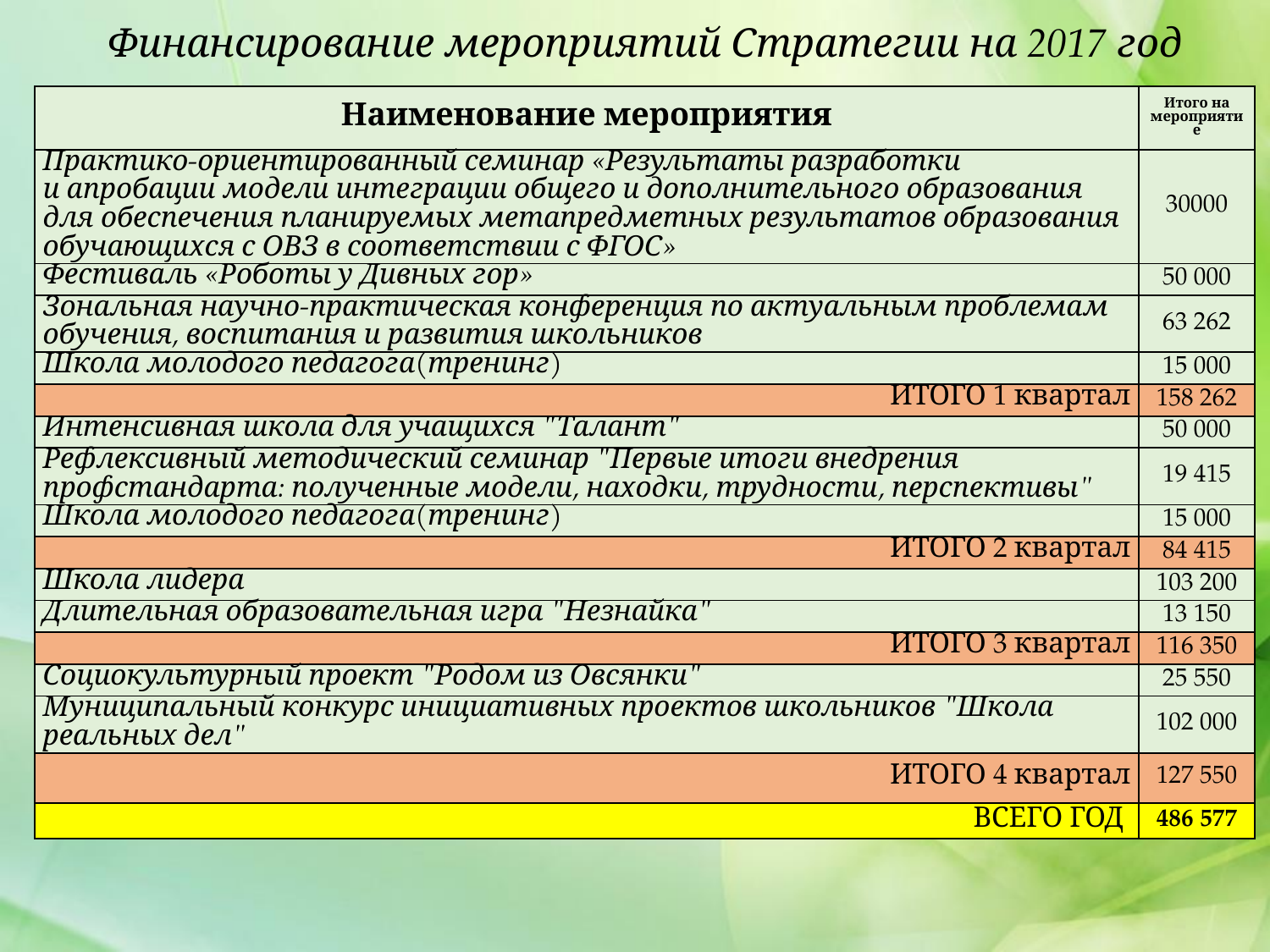

Финансирование мероприятий Стратегии на 2017 год

| Наименование мероприятия | Итого на мероприятие |
| --- | --- |
| Практико-ориентированный семинар «Результаты разработки и апробации модели интеграции общего и дополнительного образования для обеспечения планируемых метапредметных результатов образования обучающихся с ОВЗ в соответствии с ФГОС» | 30000 |
| Фестиваль «Роботы у Дивных гор» | 50 000 |
| Зональная научно-практическая конференция по актуальным проблемам обучения, воспитания и развития школьников | 63 262 |
| Школа молодого педагога(тренинг) | 15 000 |
| ИТОГО 1 квартал | 158 262 |
| Интенсивная школа для учащихся "Талант" | 50 000 |
| Рефлексивный методический семинар "Первые итоги внедрения профстандарта: полученные модели, находки, трудности, перспективы" | 19 415 |
| Школа молодого педагога(тренинг) | 15 000 |
| ИТОГО 2 квартал | 84 415 |
| Школа лидера | 103 200 |
| Длительная образовательная игра "Незнайка" | 13 150 |
| ИТОГО 3 квартал | 116 350 |
| Социокультурный проект "Родом из Овсянки" | 25 550 |
| Муниципальный конкурс инициативных проектов школьников "Школа реальных дел" | 102 000 |
| ИТОГО 4 квартал | 127 550 |
| ВСЕГО ГОД | 486 577 |